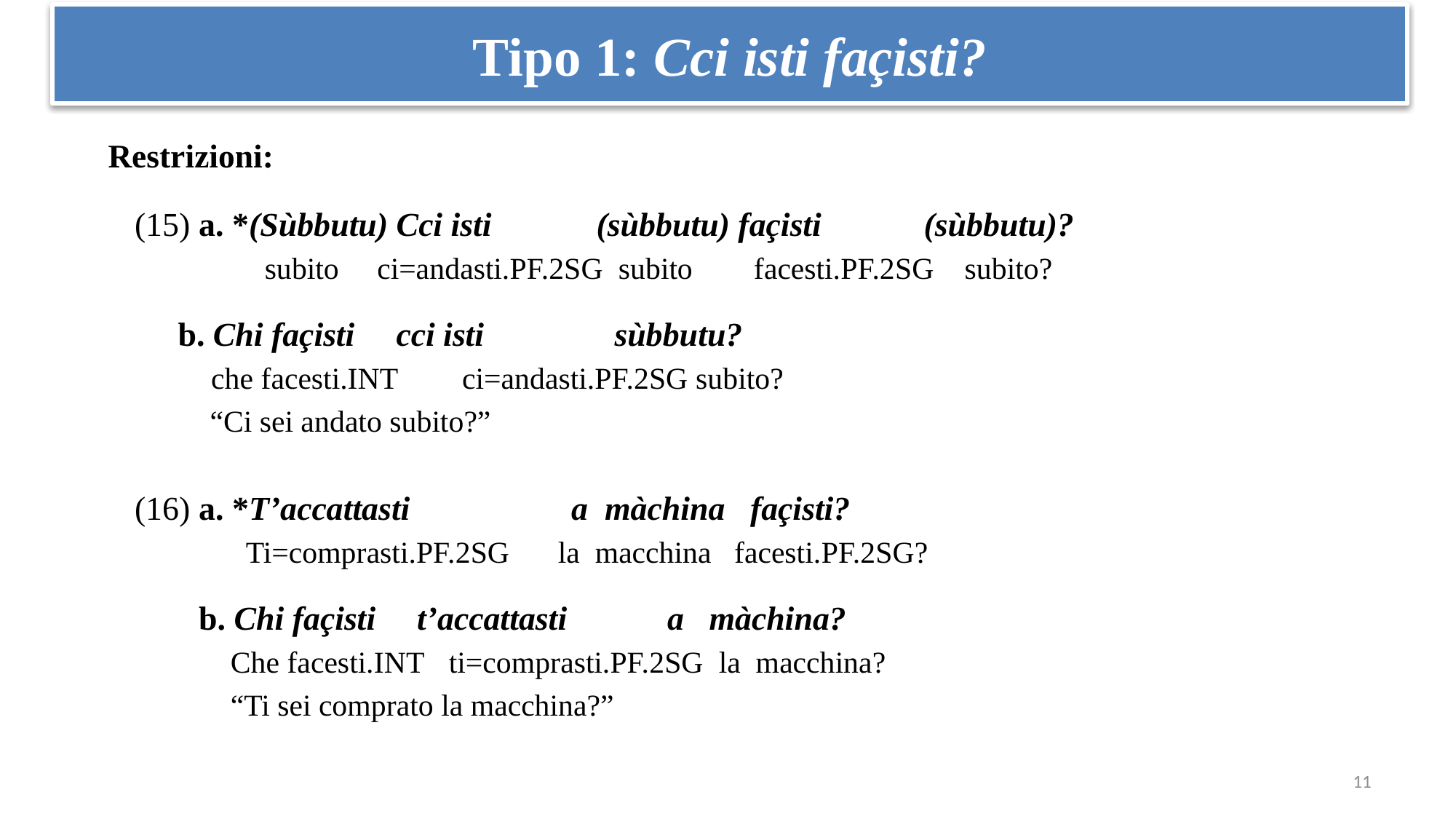

# Tipo 1: Cci isti façisti?
Restrizioni:
(15) a. *(Sùbbutu) Cci isti	   (sùbbutu) façisti	   (sùbbutu)?
                 subito     ci=andasti.pf.2sg  subito        facesti.pf.2sg    subito?
b. Chi façisti	cci isti		sùbbutu?
          che facesti.int	ci=andasti.pf.2sg subito?
“Ci sei andato subito?”

(16) a. *T’accattasti		a  màchina   façisti?
  Ti=comprasti.pf.2sg	la  macchina   facesti.pf.2sg?
b. Chi façisti	t’accattasti            a   màchina?
Che facesti.int	ti=comprasti.pf.2sg  la  macchina?
“Ti sei comprato la macchina?”
11